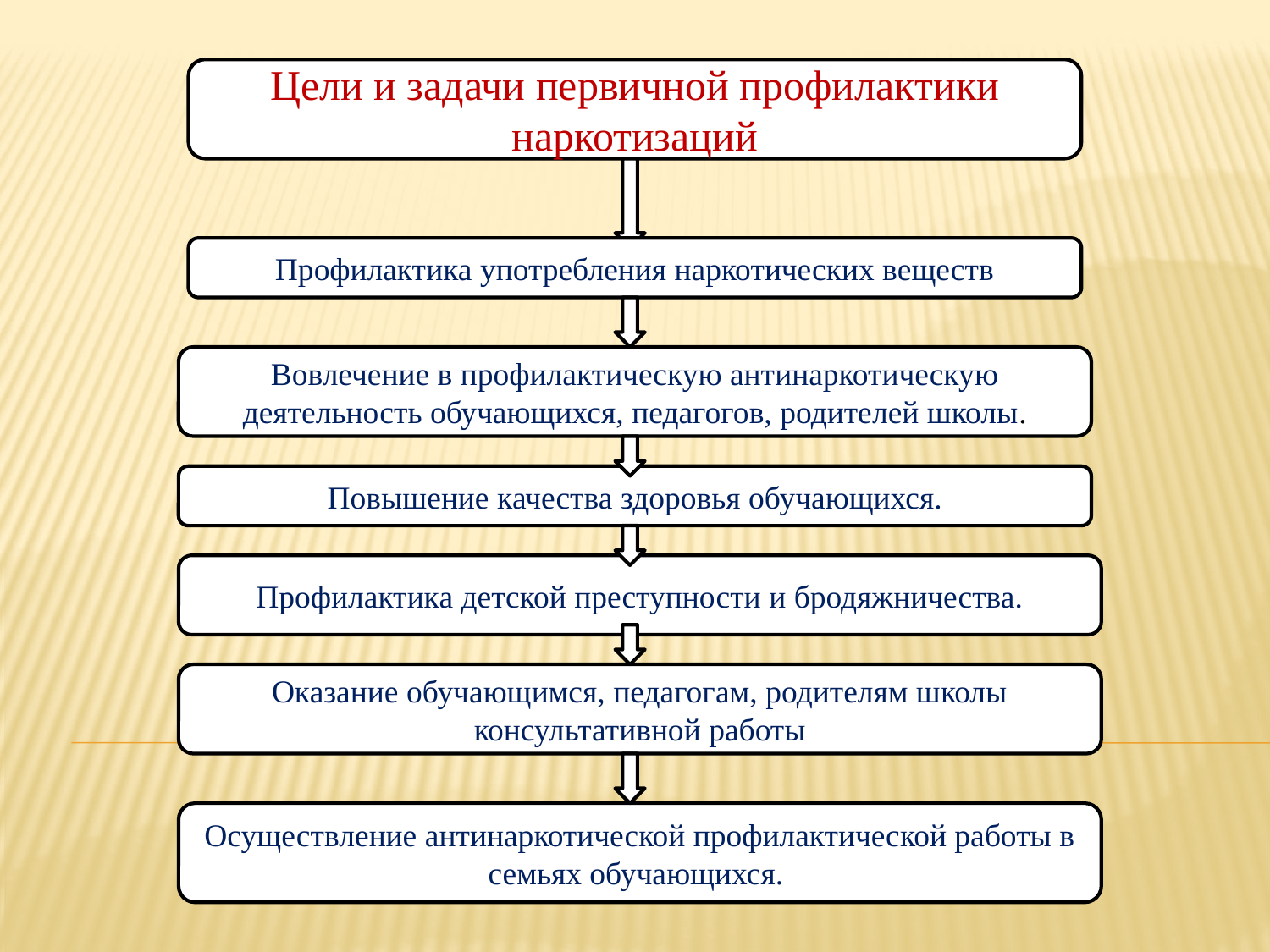

Цели и задачи первичной профилактики наркотизаций

Профилактика употребления наркотических веществ

Вовлечение в профилактическую антинаркотическую деятельность обучающихся, педагогов, родителей школы.

Повышение качества здоровья обучающихся.

Профилактика детской преступности и бродяжничества.

Оказание обучающимся, педагогам, родителям школы консультативной работы

Осуществление антинаркотической профилактической работы в семьях обучающихся.